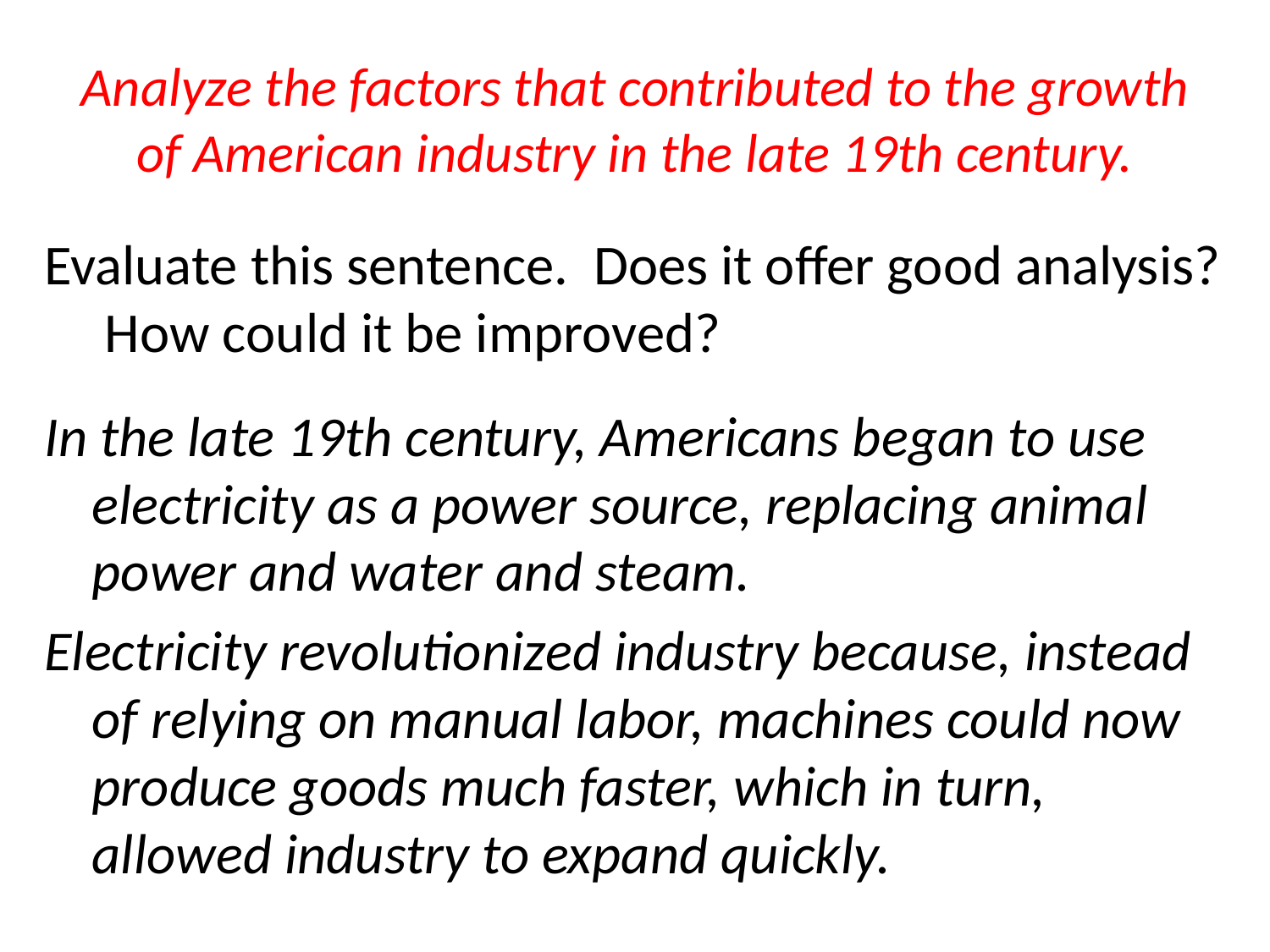

# Analyze the factors that contributed to the growth of American industry in the late 19th century.
Evaluate this sentence.  Does it offer good analysis?  How could it be improved?

In the late 19th century, Americans began to use electricity as a power source, replacing animal power and water and steam.
Electricity revolutionized industry because, instead of relying on manual labor, machines could now produce goods much faster, which in turn, allowed industry to expand quickly.